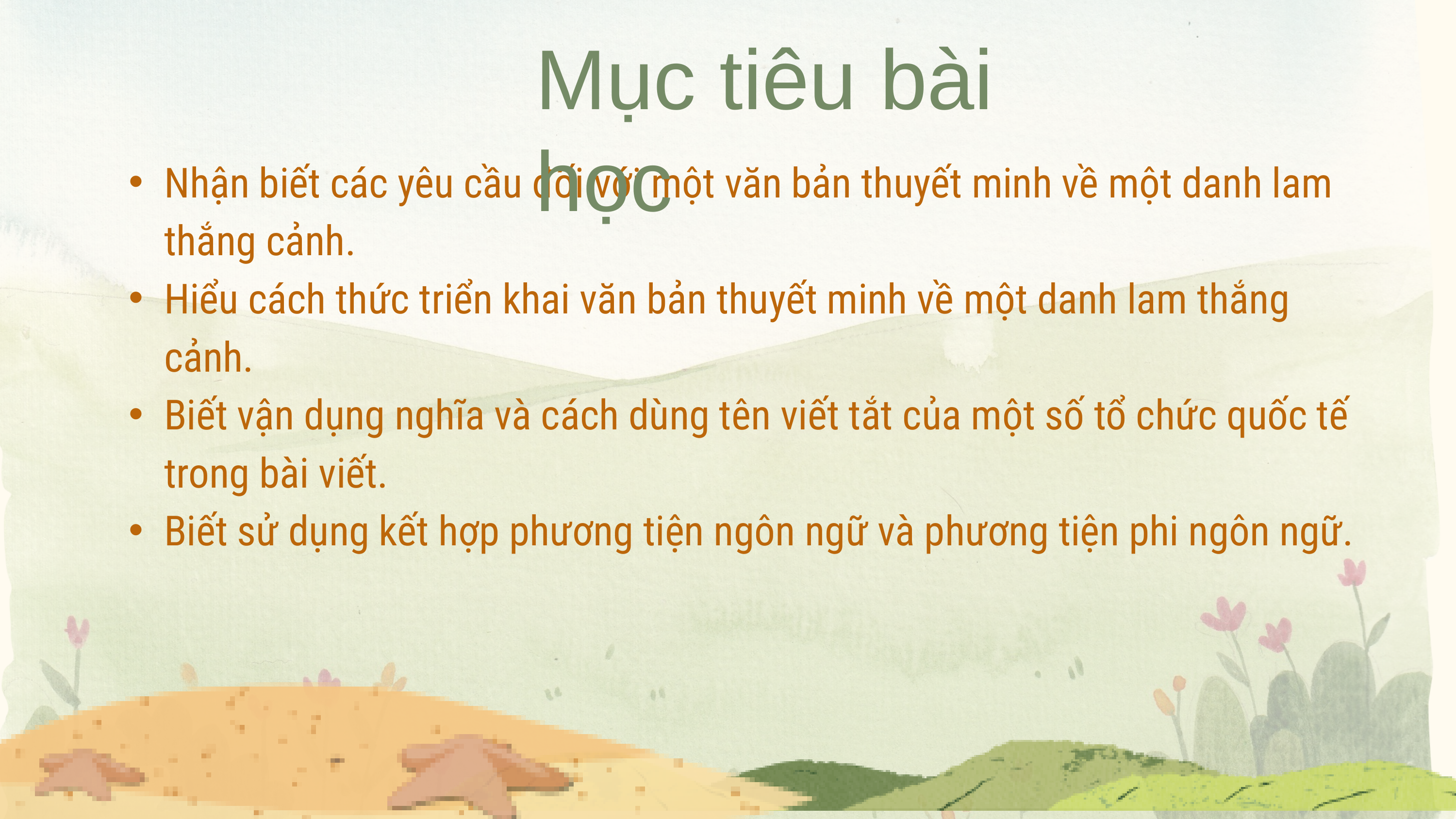

Mục tiêu bài học
Nhận biết các yêu cầu đối với một văn bản thuyết minh về một danh lam thắng cảnh.
Hiểu cách thức triển khai văn bản thuyết minh về một danh lam thắng cảnh.
Biết vận dụng nghĩa và cách dùng tên viết tắt của một số tổ chức quốc tế trong bài viết.
Biết sử dụng kết hợp phương tiện ngôn ngữ và phương tiện phi ngôn ngữ.